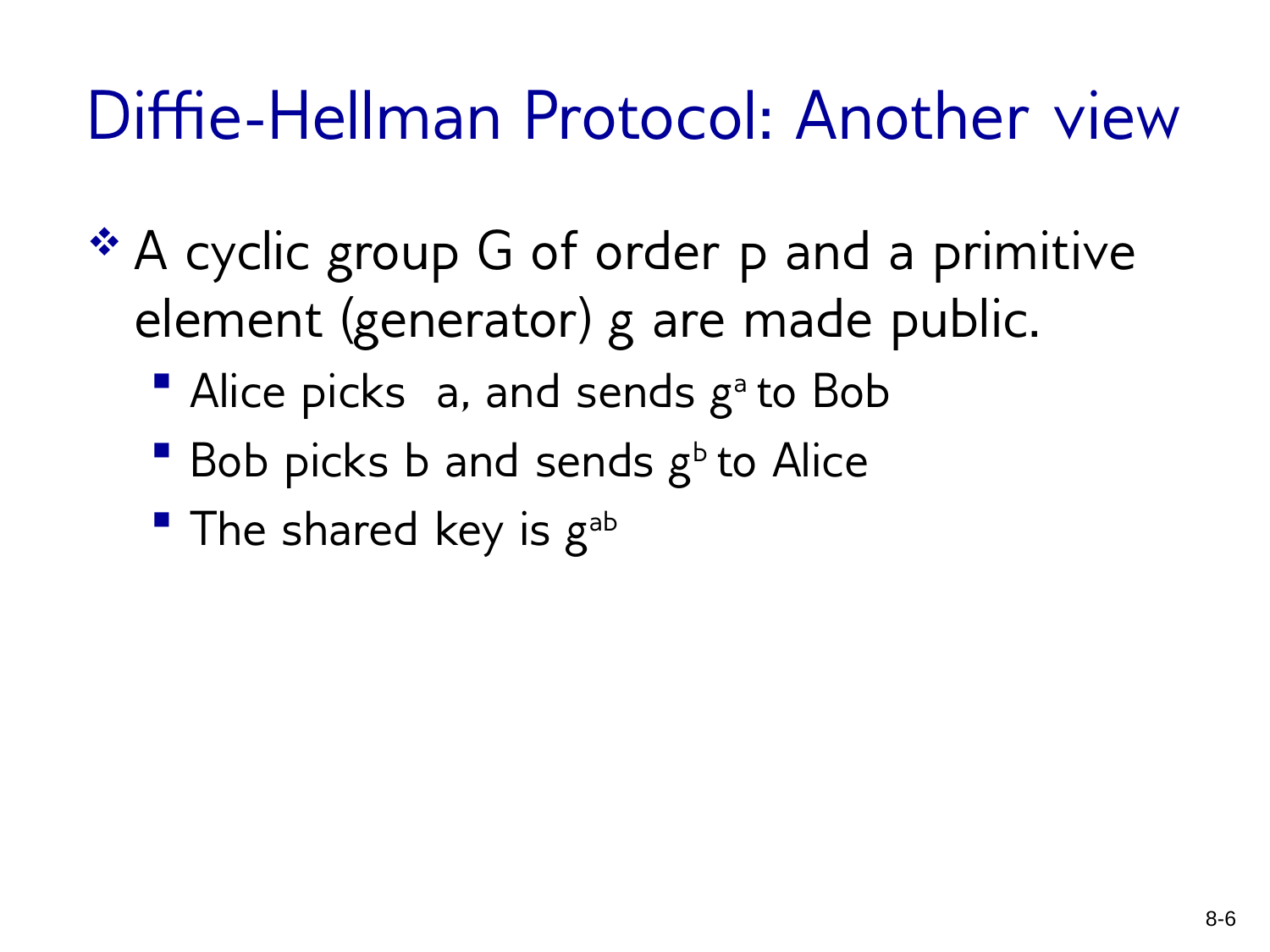

# Diffie-Hellman Protocol: Another view
A cyclic group G of order p and a primitive element (generator) g are made public.
Alice picks  a, and sends ga to Bob
Bob picks b and sends gb to Alice
The shared key is gab